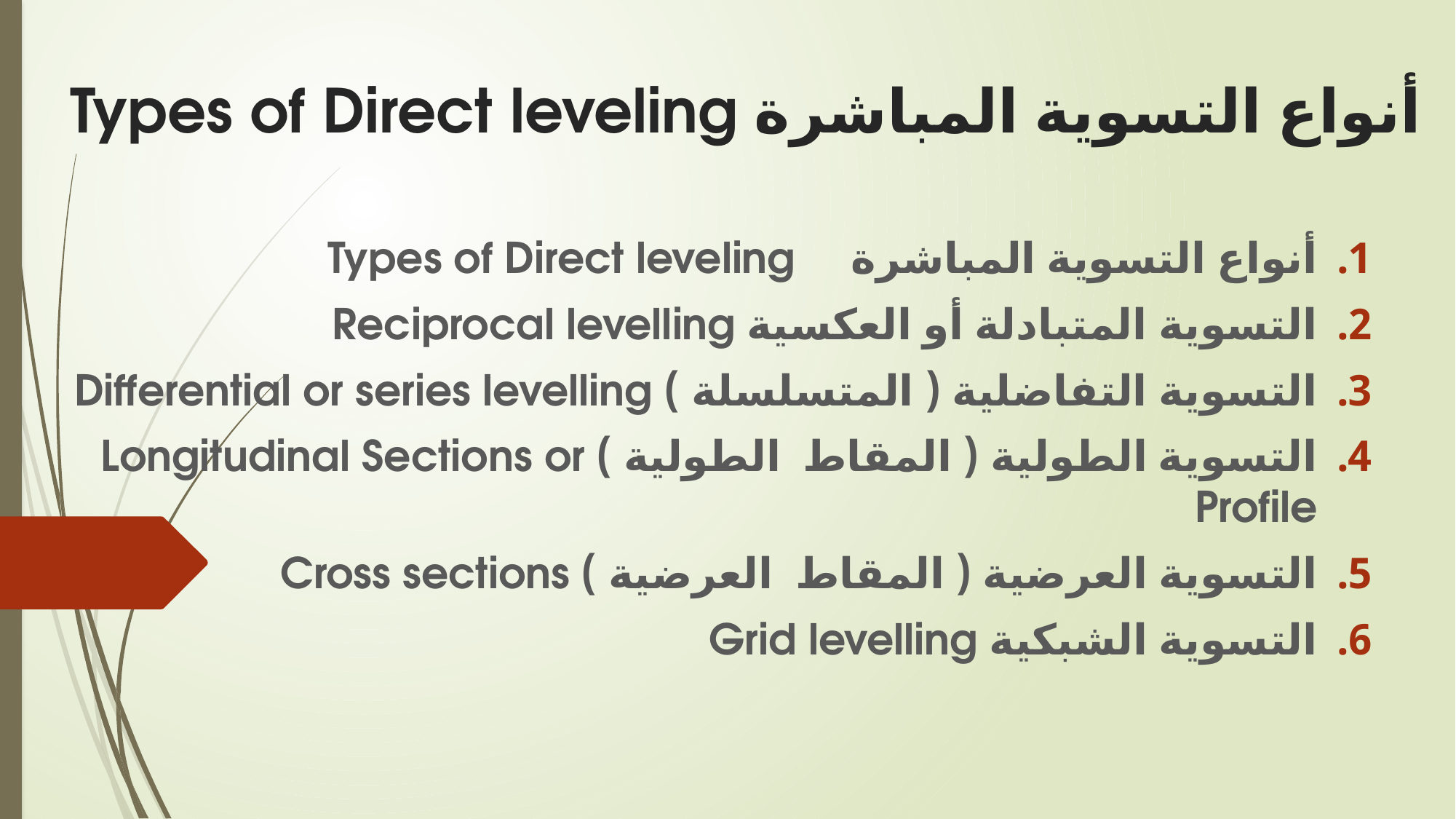

# أنواع التسوية المباشرة Types of Direct leveling
أنواع التسوية المباشرة     Types of Direct leveling
التسوية المتبادلة أو العكسية Reciprocal levelling
التسوية التفاضلية ( المتسلسلة ) Differential or series levelling
التسوية الطولية ( المقاط  الطولية ) Longitudinal Sections or Profile
التسوية العرضية ( المقاط  العرضية ) Cross sections
التسوية الشبكية Grid levelling